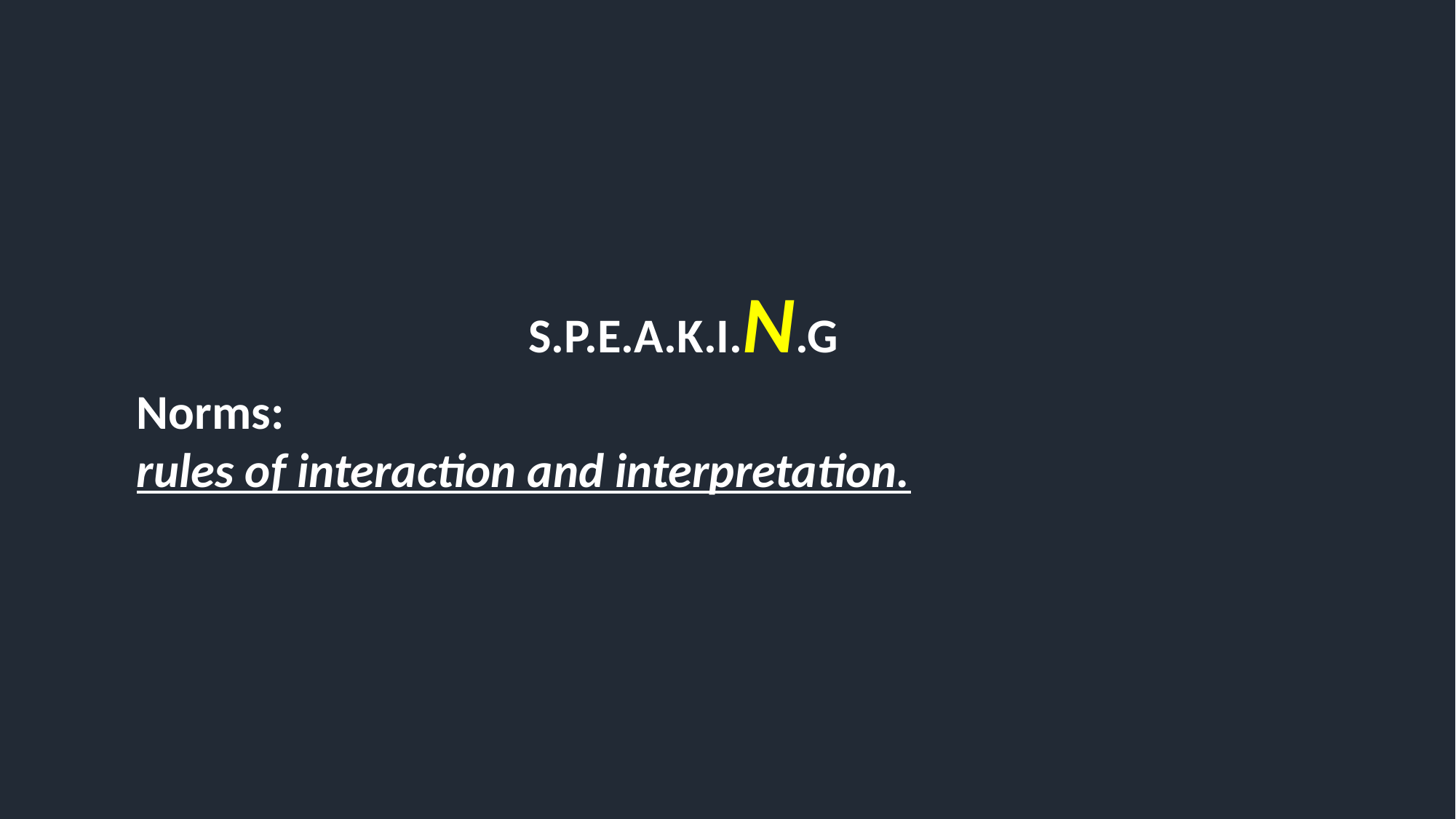

S.P.E.A.K.I.N.G
Norms:
rules of interaction and interpretation.